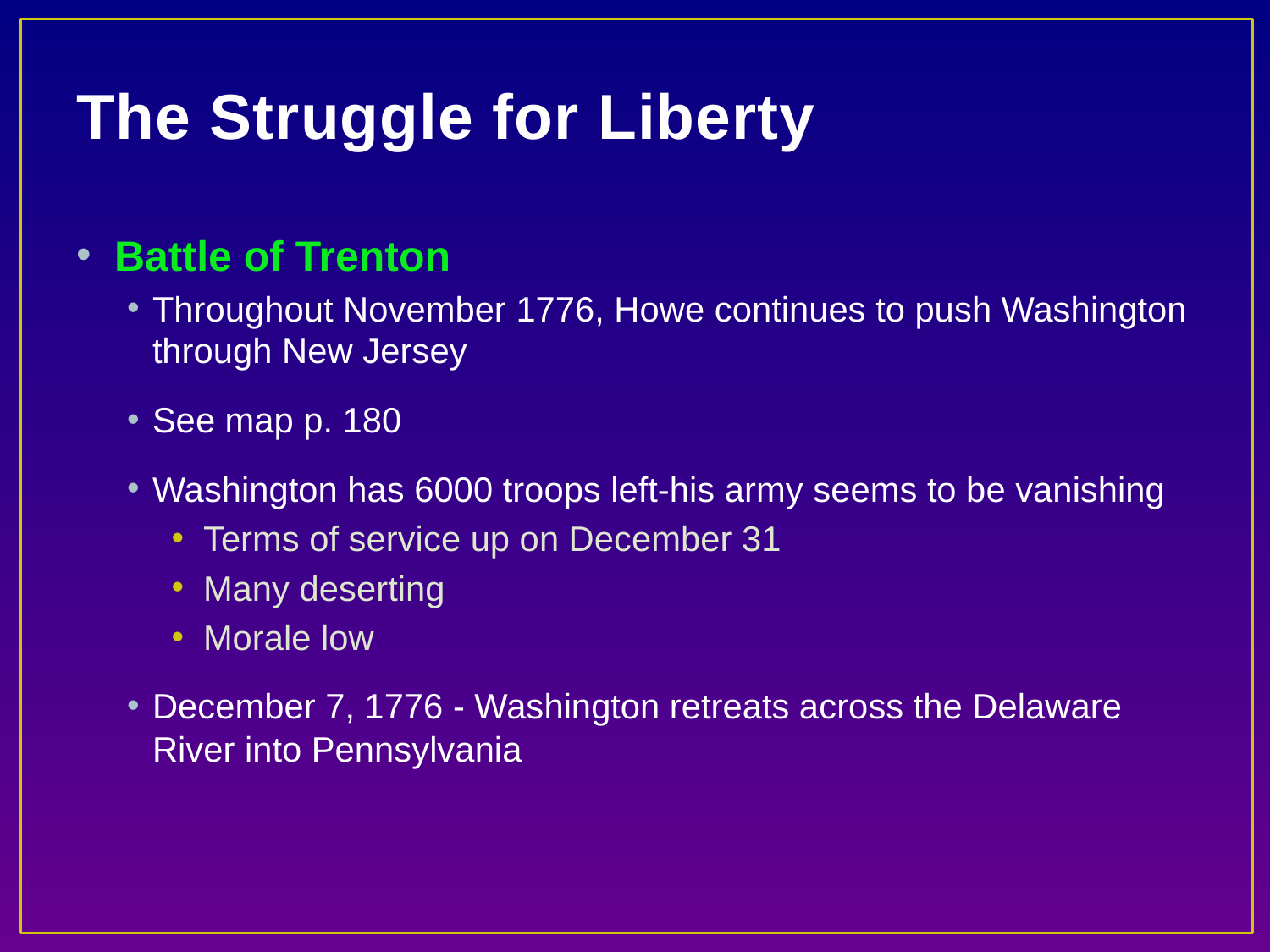

# The Struggle for Liberty
Battle of Trenton
Throughout November 1776, Howe continues to push Washington through New Jersey

See map p. 180

Washington has 6000 troops left-his army seems to be vanishing
Terms of service up on December 31
Many deserting
Morale low

December 7, 1776 - Washington retreats across the Delaware River into Pennsylvania